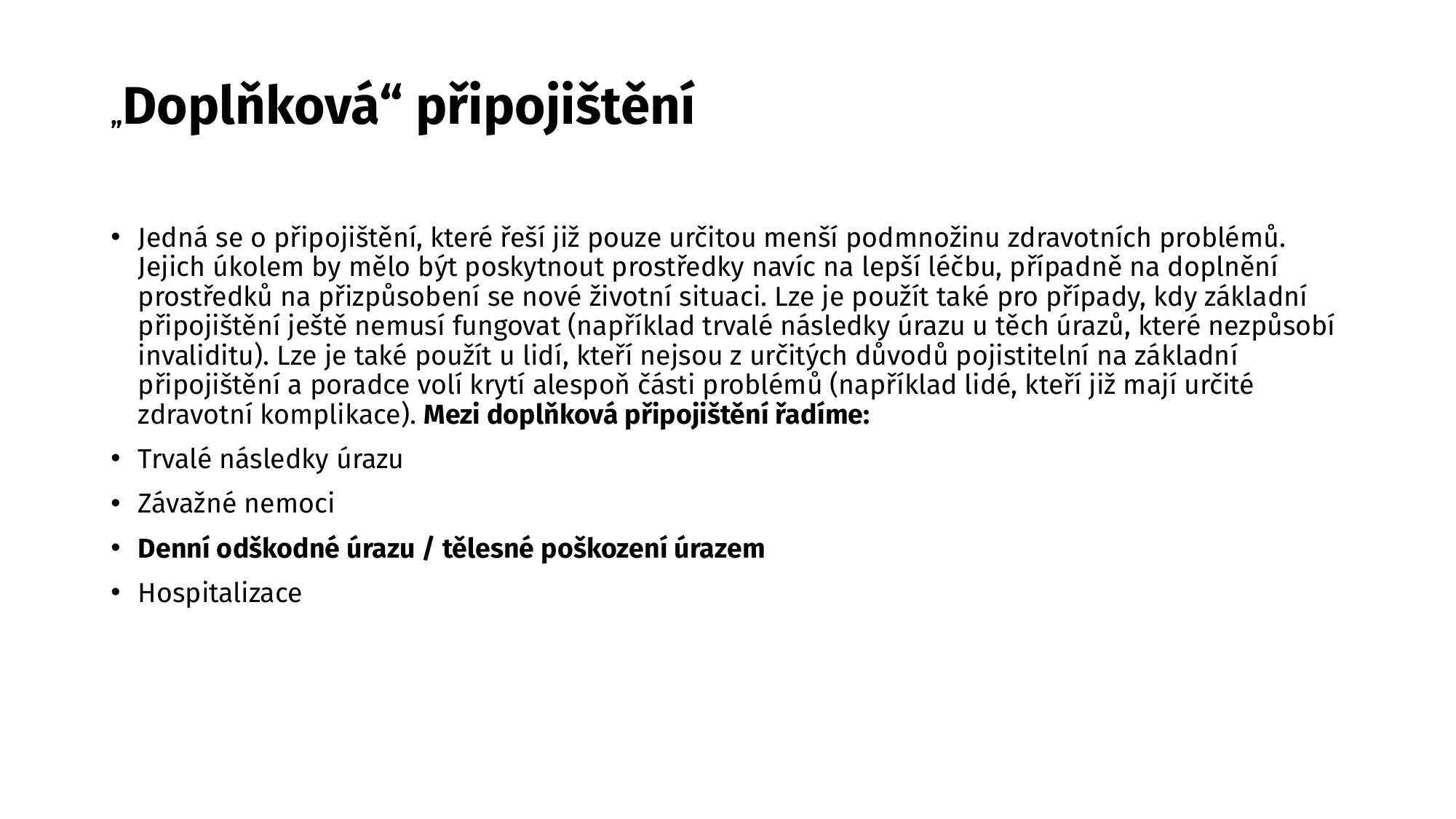

# „Doplňková“ připojištění
Jedná se o připojištění, které řeší již pouze určitou menší podmnožinu zdravotních problémů. Jejich úkolem by mělo být poskytnout prostředky navíc na lepší léčbu, případně na doplnění prostředků na přizpůsobení se nové životní situaci. Lze je použít také pro případy, kdy základní připojištění ještě nemusí fungovat (například trvalé následky úrazu u těch úrazů, které nezpůsobí invaliditu). Lze je také použít u lidí, kteří nejsou z určitých důvodů pojistitelní na základní připojištění a poradce volí krytí alespoň části problémů (například lidé, kteří již mají určité zdravotní komplikace). Mezi doplňková připojištění řadíme:
Trvalé následky úrazu
Závažné nemoci
Denní odškodné úrazu / tělesné poškození úrazem
Hospitalizace